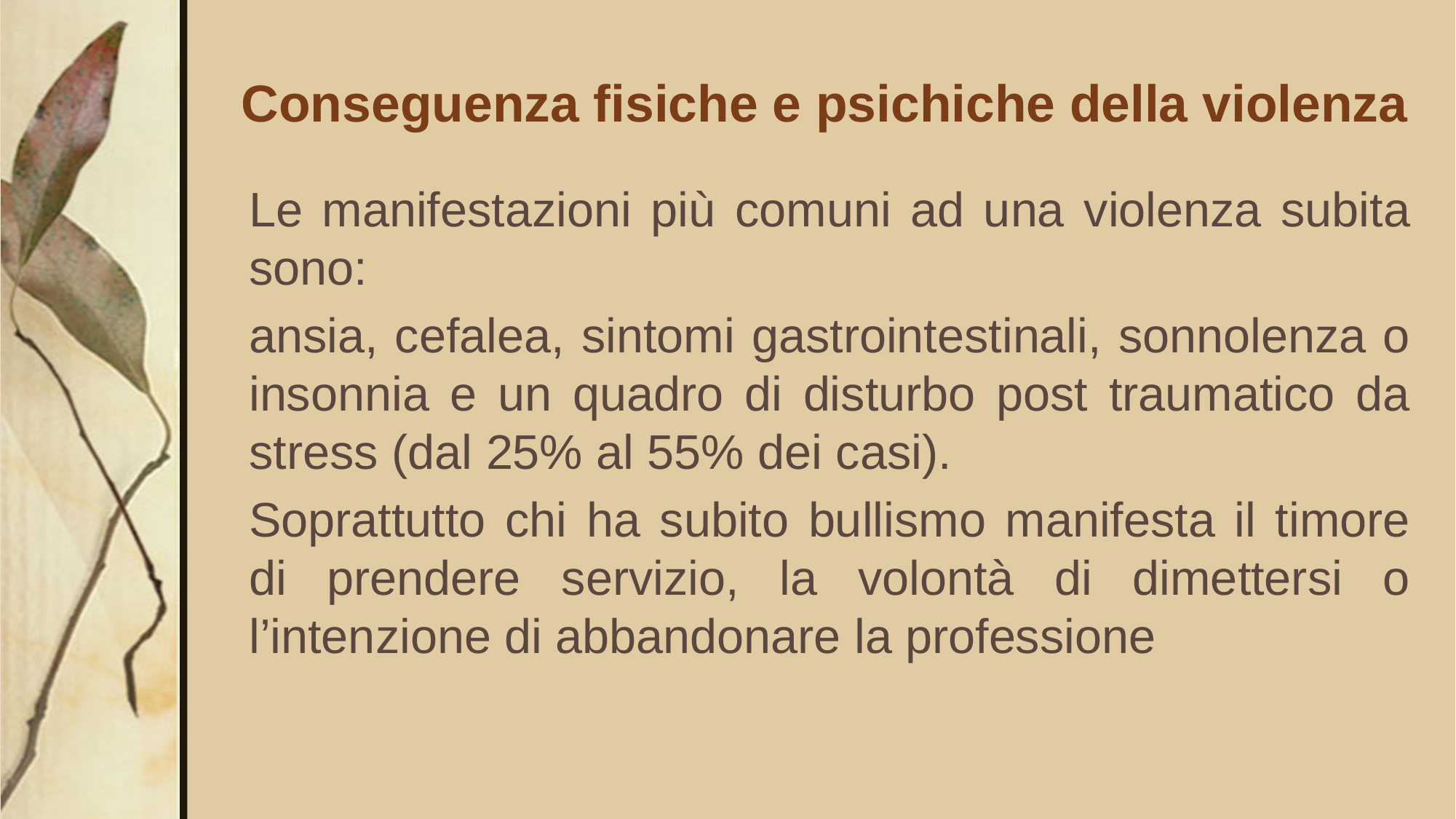

# Conseguenza fisiche e psichiche della violenza
Le manifestazioni più comuni ad una violenza subita sono:
ansia, cefalea, sintomi gastrointestinali, sonnolenza o insonnia e un quadro di disturbo post traumatico da stress (dal 25% al 55% dei casi).
Soprattutto chi ha subito bullismo manifesta il timore di prendere servizio, la volontà di dimettersi o l’intenzione di abbandonare la professione